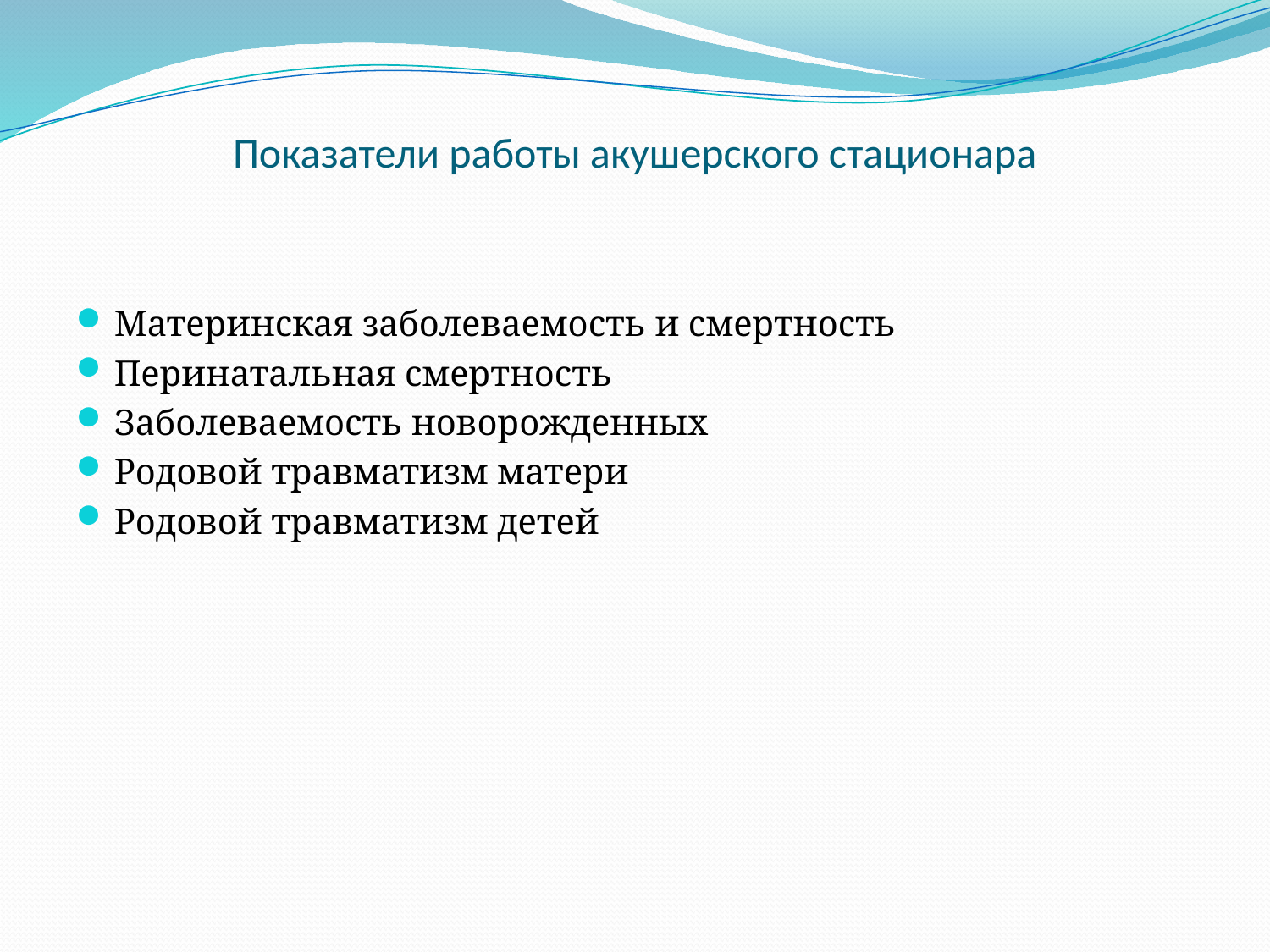

# Показатели работы акушерского стационара

Материнская заболеваемость и смертность
Перинатальная смертность
Заболеваемость новорожденных
Родовой травматизм матери
Родовой травматизм детей